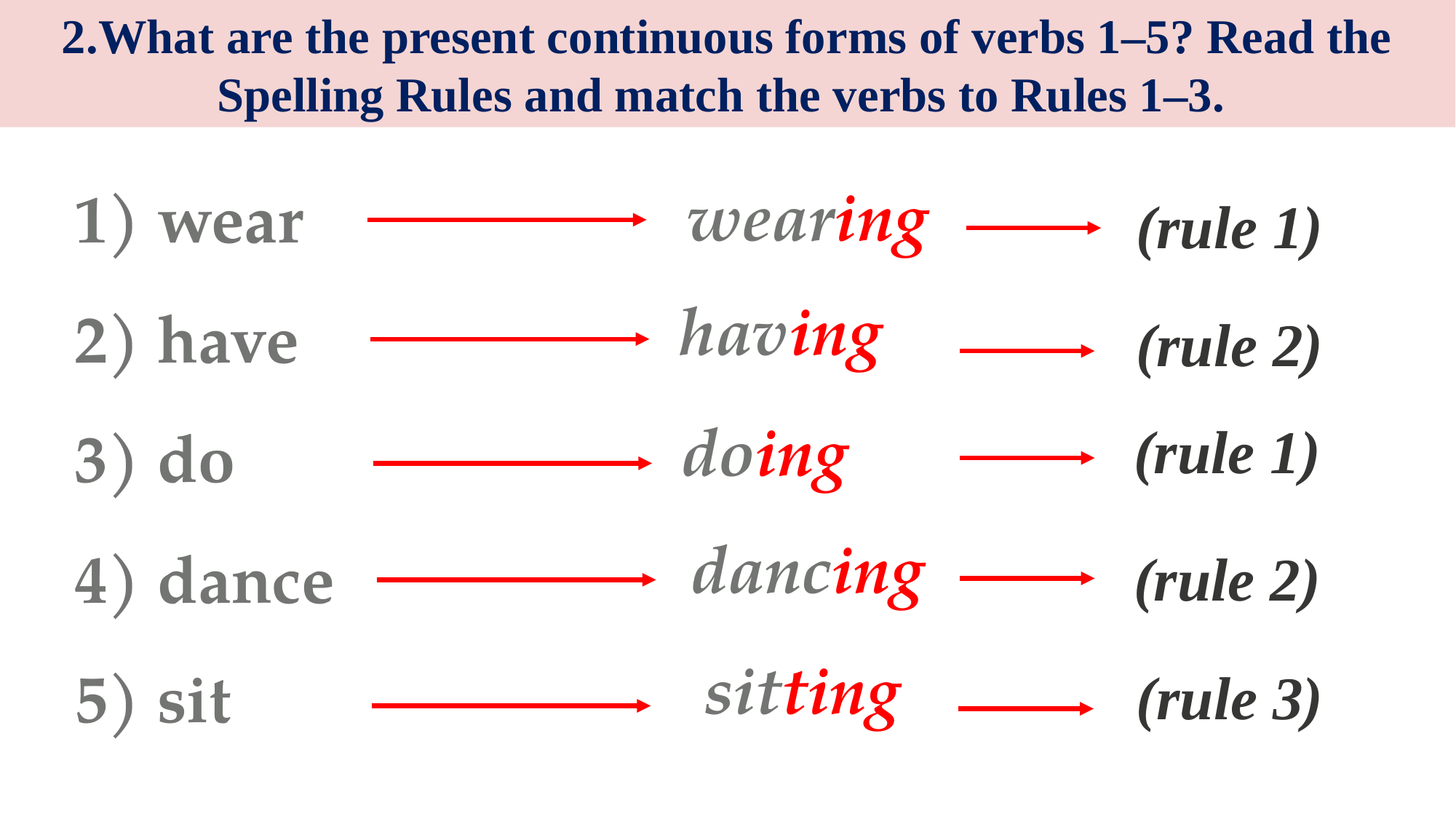

2.What are the present continuous forms of verbs 1–5? Read the Spelling Rules and match the verbs to Rules 1–3.
1) wear
2) have
3) do
wearing
(rule 1)
having
(rule 2)
doing
(rule 1)
4) dance
5) sit
dancing
(rule 2)
sitting
(rule 3)